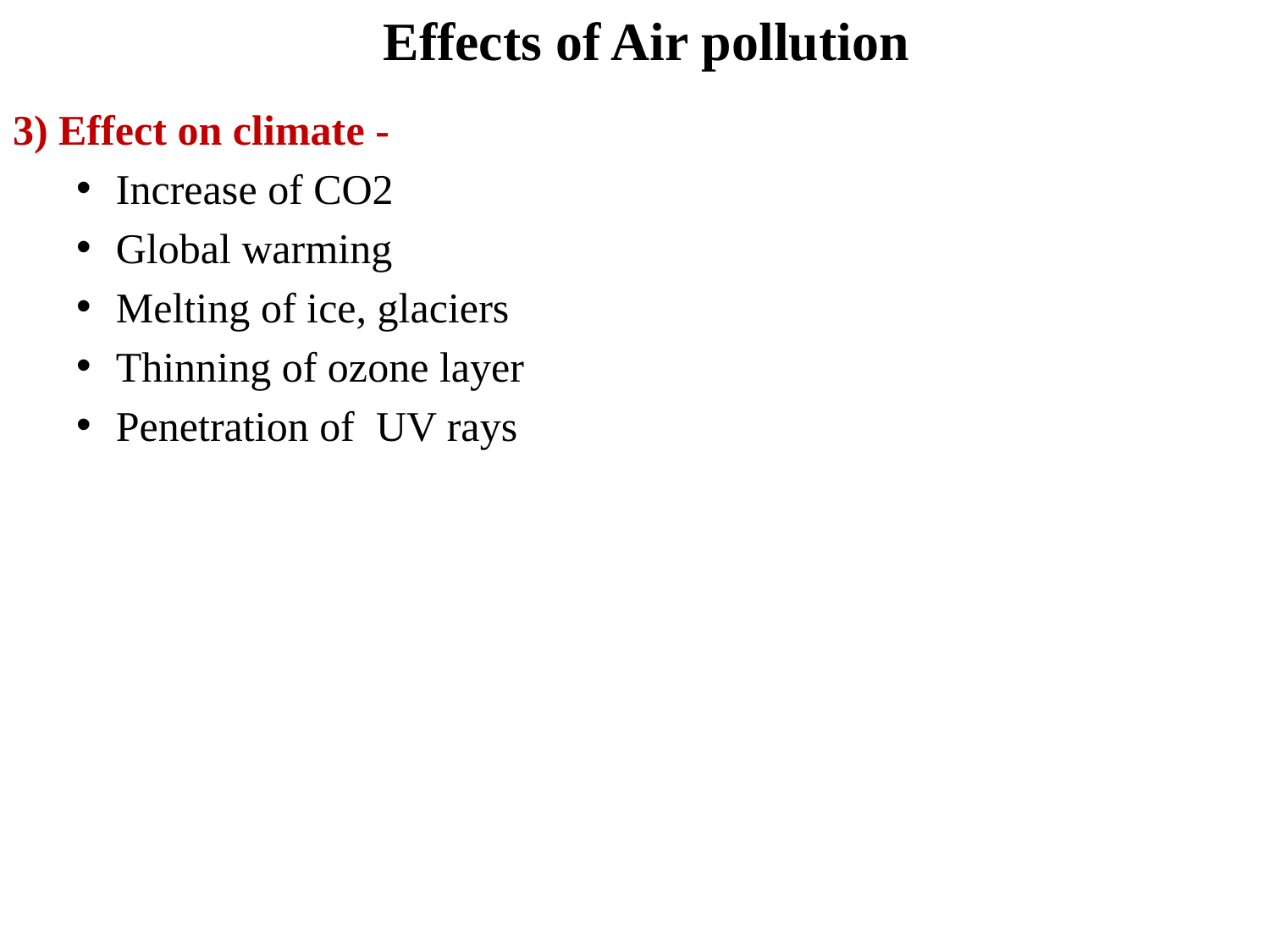

# Effects of Air pollution
3) Effect on climate -
Increase of CO2
Global warming
Melting of ice, glaciers
Thinning of ozone layer
Penetration of  UV rays